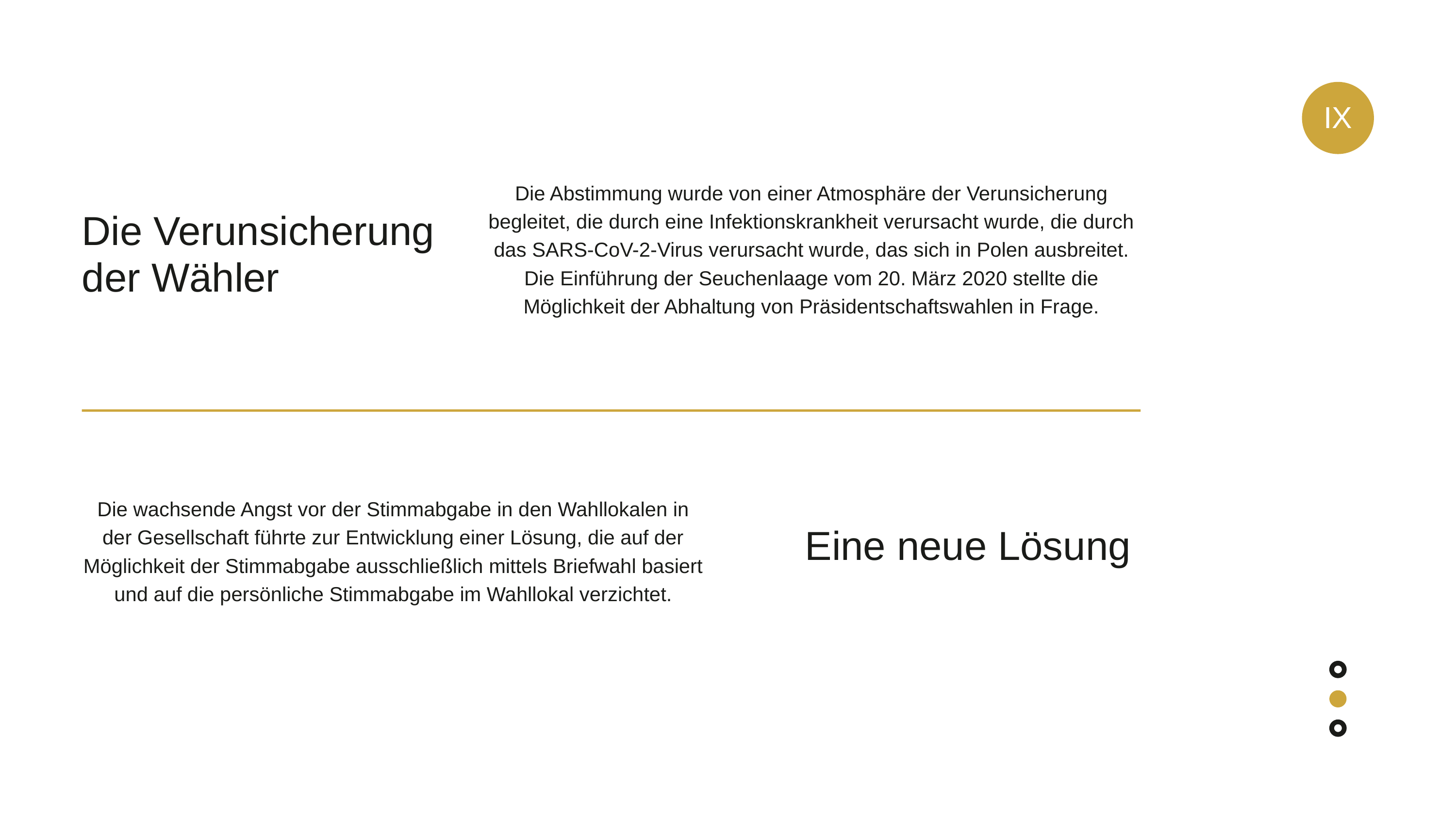

IX
Die Abstimmung wurde von einer Atmosphäre der Verunsicherung begleitet, die durch eine Infektionskrankheit verursacht wurde, die durch das SARS-CoV-2-Virus verursacht wurde, das sich in Polen ausbreitet. Die Einführung der Seuchenlaage vom 20. März 2020 stellte die Möglichkeit der Abhaltung von Präsidentschaftswahlen in Frage.
Die Verunsicherung der Wähler

Die wachsende Angst vor der Stimmabgabe in den Wahllokalen in der Gesellschaft führte zur Entwicklung einer Lösung, die auf der Möglichkeit der Stimmabgabe ausschließlich mittels Briefwahl basiert und auf die persönliche Stimmabgabe im Wahllokal verzichtet.
Eine neue Lösung